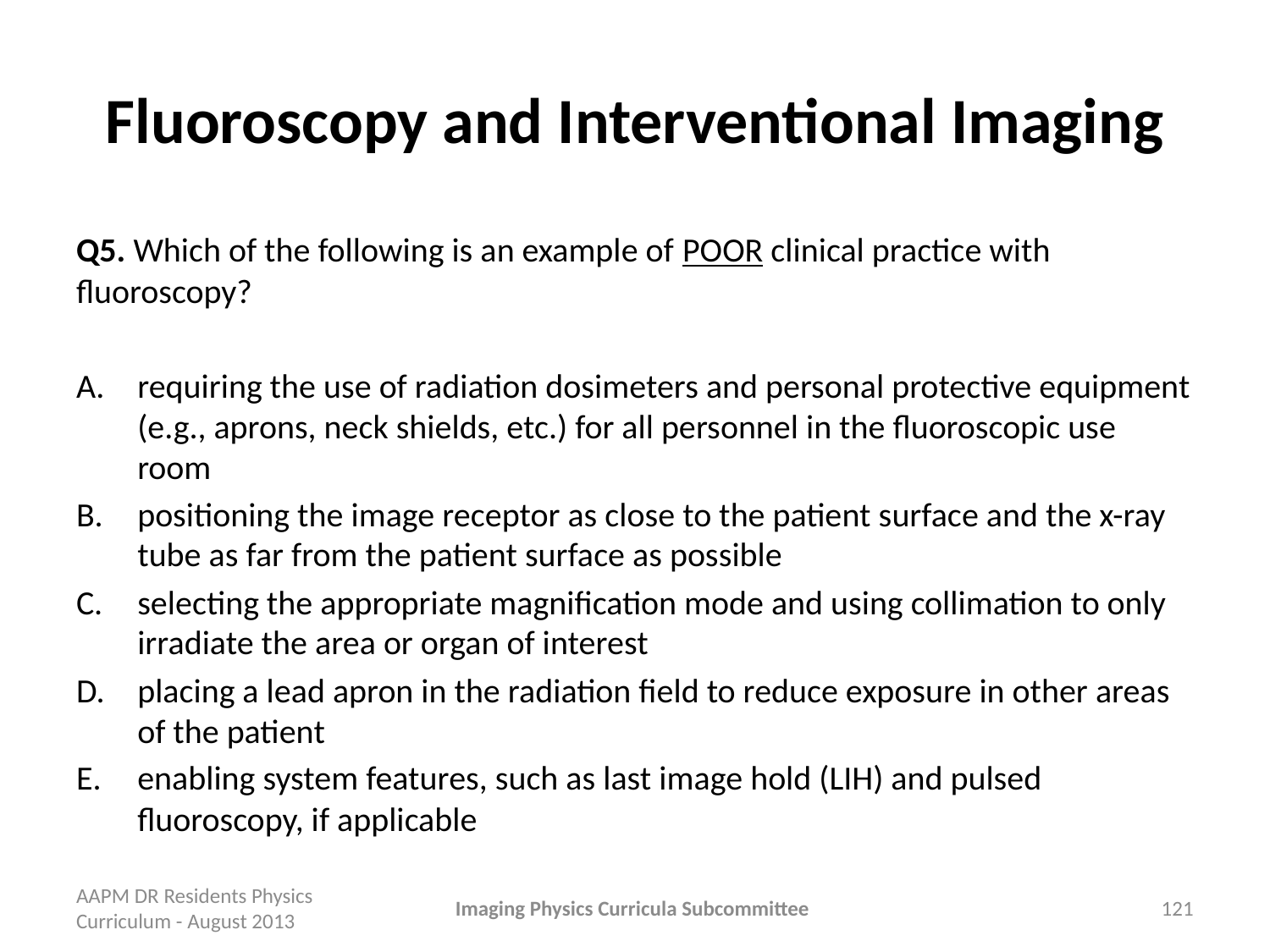

# Fluoroscopy and Interventional Imaging
Q5. Which of the following is an example of POOR clinical practice with fluoroscopy?

requiring the use of radiation dosimeters and personal protective equipment (e.g., aprons, neck shields, etc.) for all personnel in the fluoroscopic use room
positioning the image receptor as close to the patient surface and the x-ray tube as far from the patient surface as possible
selecting the appropriate magnification mode and using collimation to only irradiate the area or organ of interest
placing a lead apron in the radiation field to reduce exposure in other areas of the patient
enabling system features, such as last image hold (LIH) and pulsed fluoroscopy, if applicable
AAPM DR Residents Physics Curriculum - August 2013
Imaging Physics Curricula Subcommittee
121